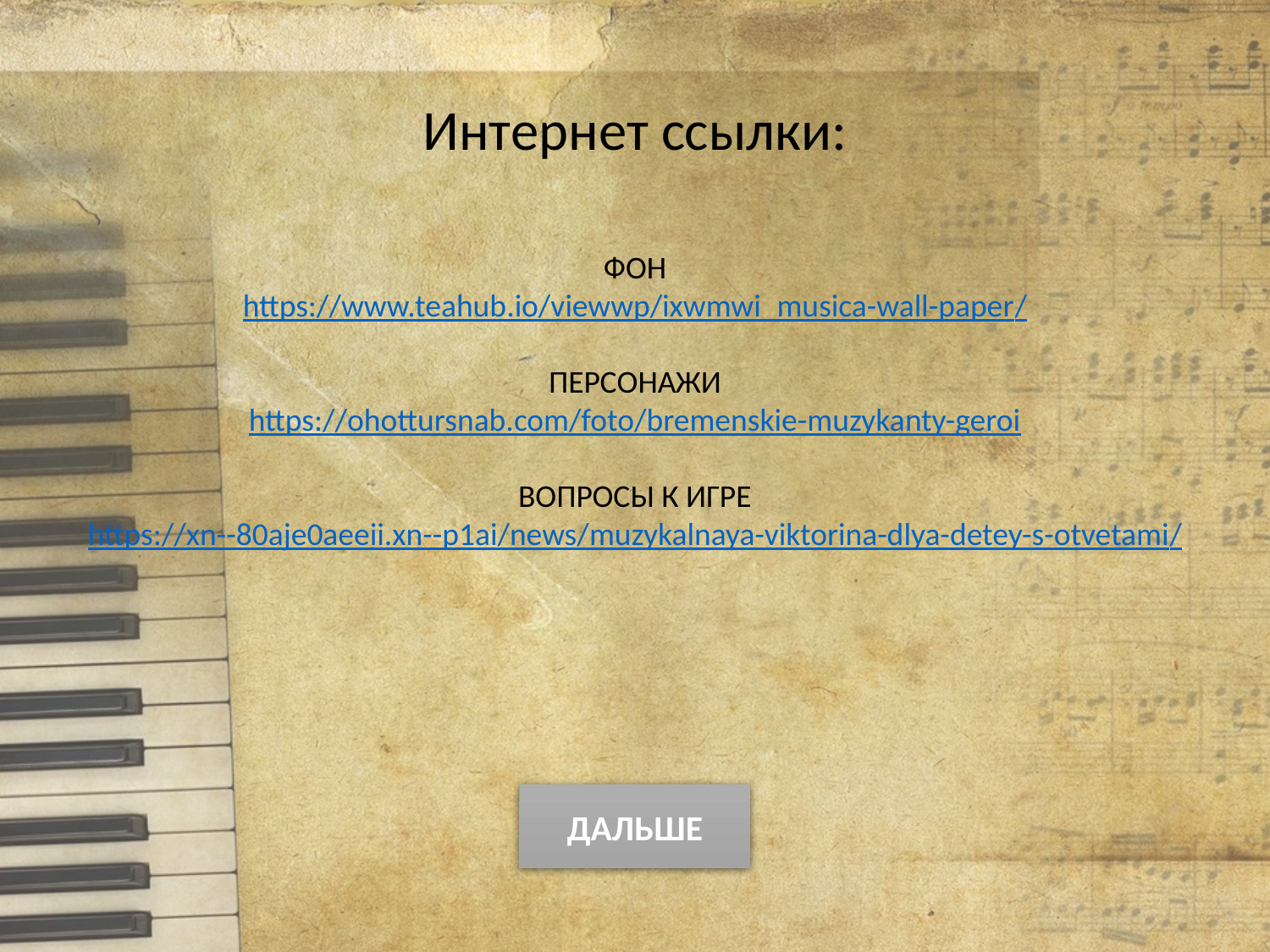

Интернет ссылки:
ФОН
https://www.teahub.io/viewwp/ixwmwi_musica-wall-paper/

ПЕРСОНАЖИ
https://ohottursnab.com/foto/bremenskie-muzykanty-geroi

ВОПРОСЫ К ИГРЕ
https://xn--80aje0aeeii.xn--p1ai/news/muzykalnaya-viktorina-dlya-detey-s-otvetami/

ДАЛЬШЕ